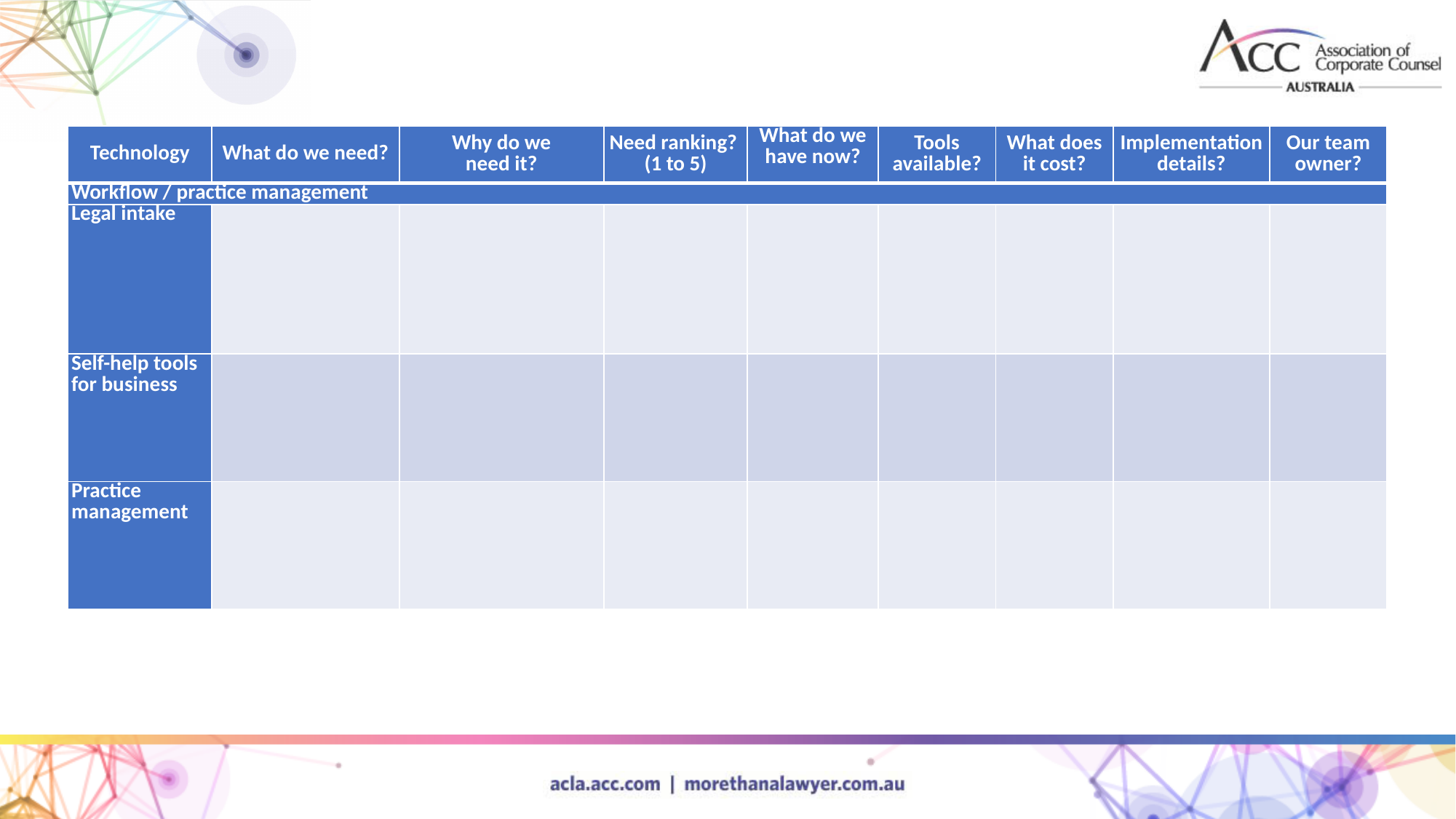

| Technology | What do we need? | Why do we need it? | Need ranking? (1 to 5) | What do we have now? | Tools available? | What does it cost? | Implementation details? | Our team owner? |
| --- | --- | --- | --- | --- | --- | --- | --- | --- |
| Workflow / practice management |  |  |  |  |  |  |  |  |
| Legal intake |  |  |  |  |  |  |  |  |
| Self-help tools for business |  |  |  |  |  |  |  |  |
| Practice management |  |  |  |  |  |  |  |  |